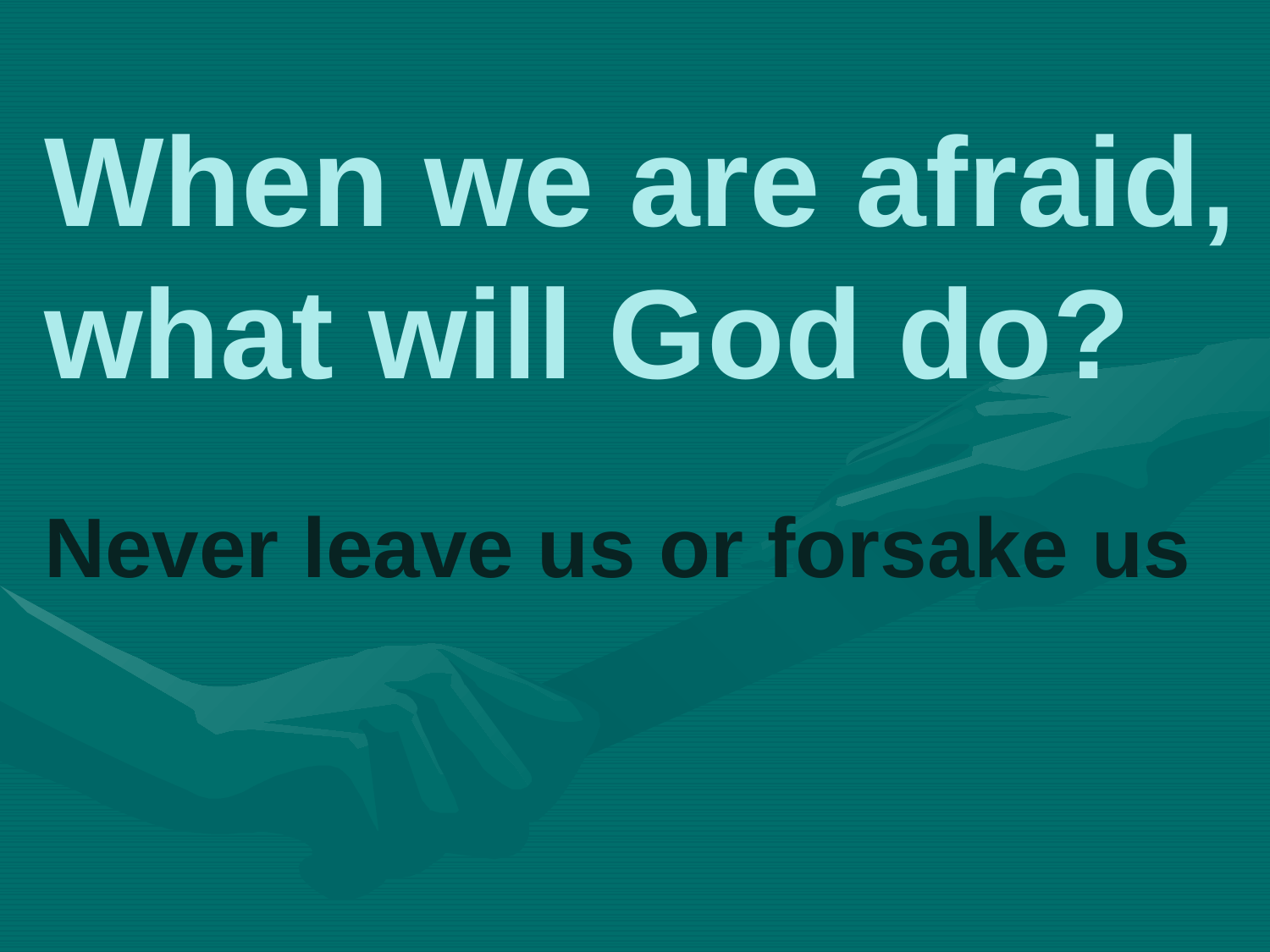

When we are afraid, what will God do?
Never leave us or forsake us